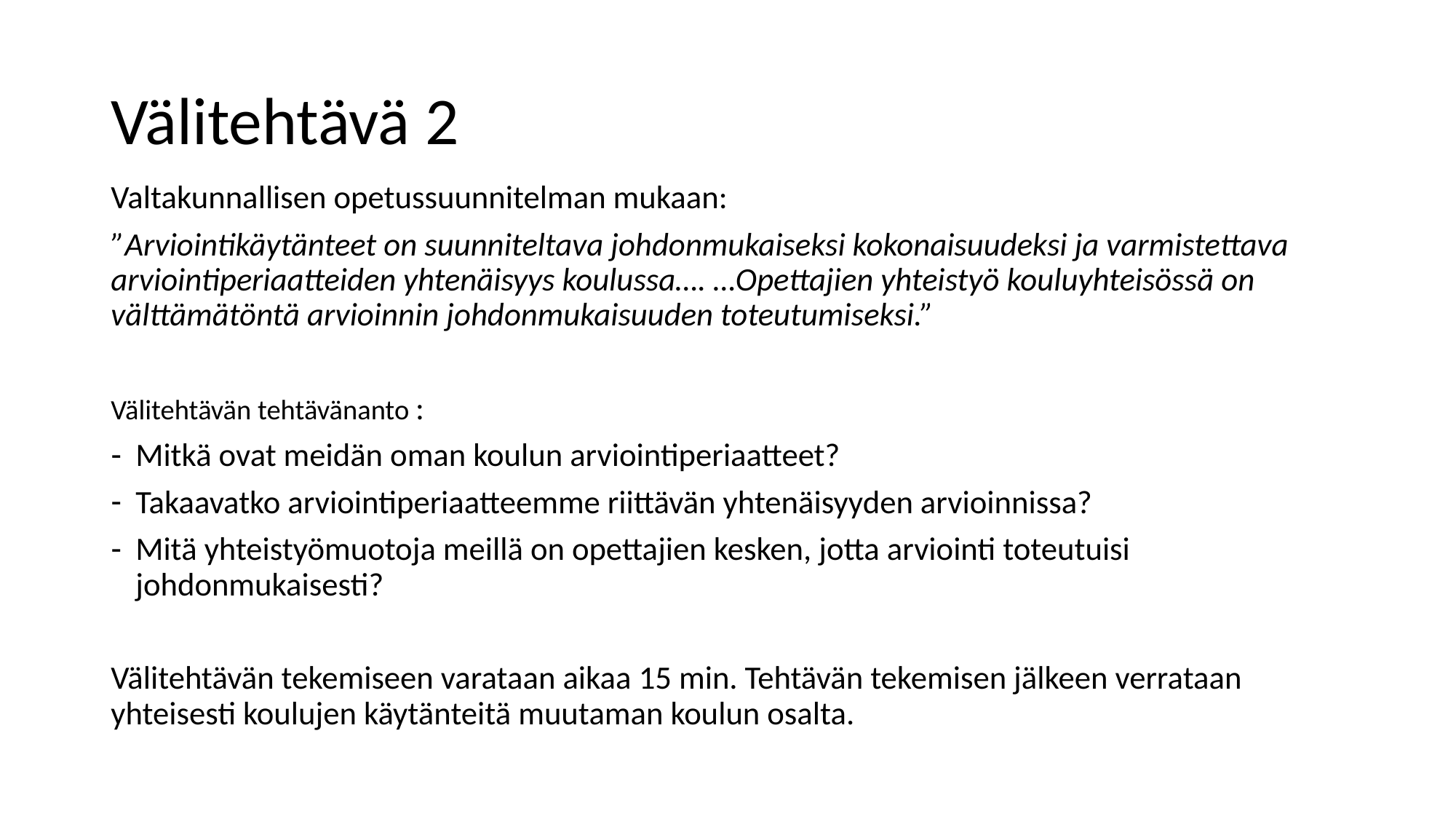

# Välitehtävä 2
Valtakunnallisen opetussuunnitelman mukaan:
”Arviointikäytänteet on suunniteltava johdonmukaiseksi kokonaisuudeksi ja varmistettava arviointiperiaatteiden yhtenäisyys koulussa…. …Opettajien yhteistyö kouluyhteisössä on välttämätöntä arvioinnin johdonmukaisuuden toteutumiseksi.”

Välitehtävän tehtävänanto :
Mitkä ovat meidän oman koulun arviointiperiaatteet?
Takaavatko arviointiperiaatteemme riittävän yhtenäisyyden arvioinnissa?
Mitä yhteistyömuotoja meillä on opettajien kesken, jotta arviointi toteutuisi johdonmukaisesti?

Välitehtävän tekemiseen varataan aikaa 15 min. Tehtävän tekemisen jälkeen verrataan yhteisesti koulujen käytänteitä muutaman koulun osalta.